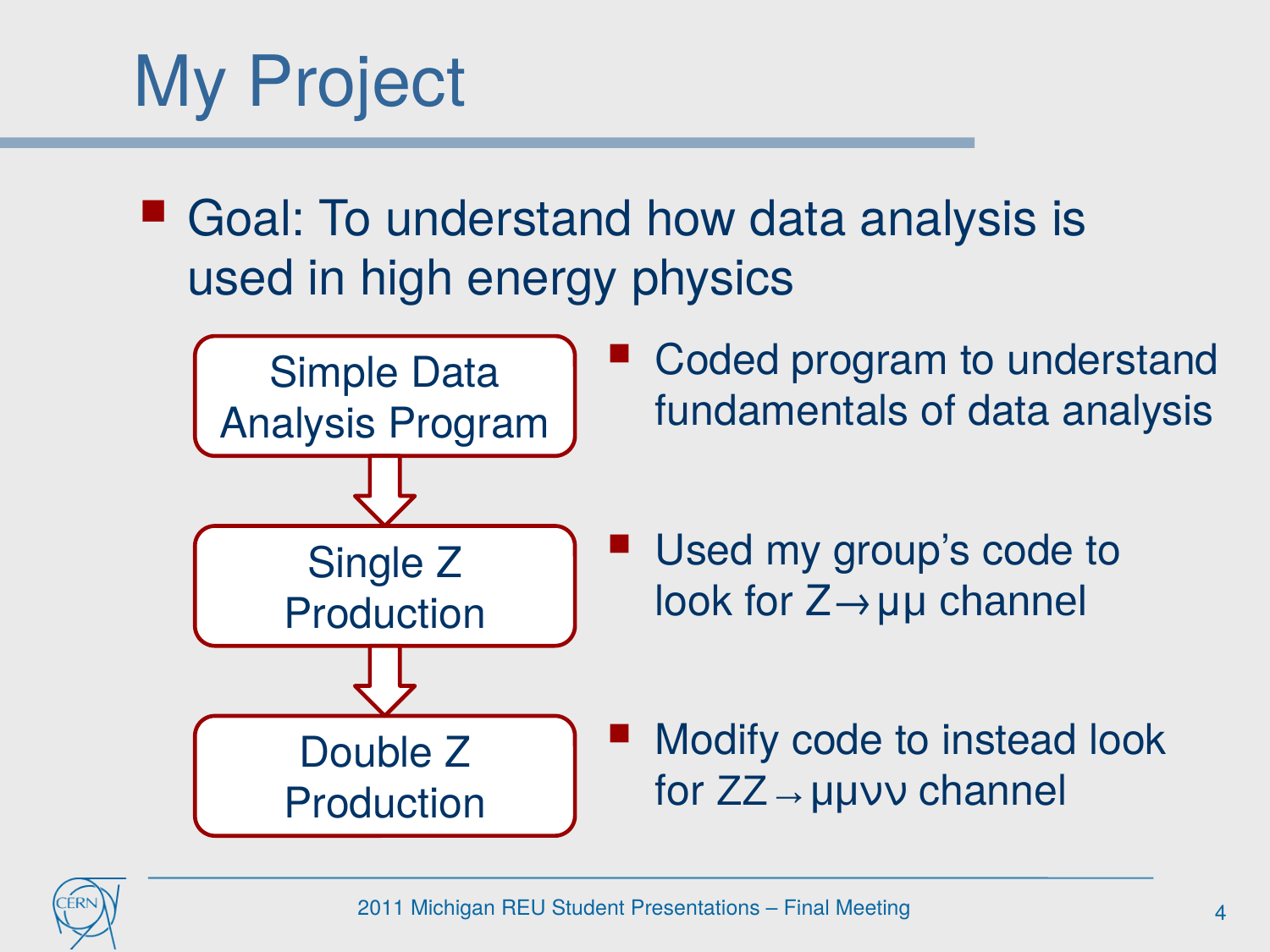

# My Project
Goal: To understand how data analysis is used in high energy physics
Coded program to understand fundamentals of data analysis
Simple Data Analysis Program

Used my group’s code to look for Z→μμ channel
Single Z Production

Modify code to instead look for ZZ→μμνν channel
Double Z Production
4
2011 Michigan REU Student Presentations – Final Meeting